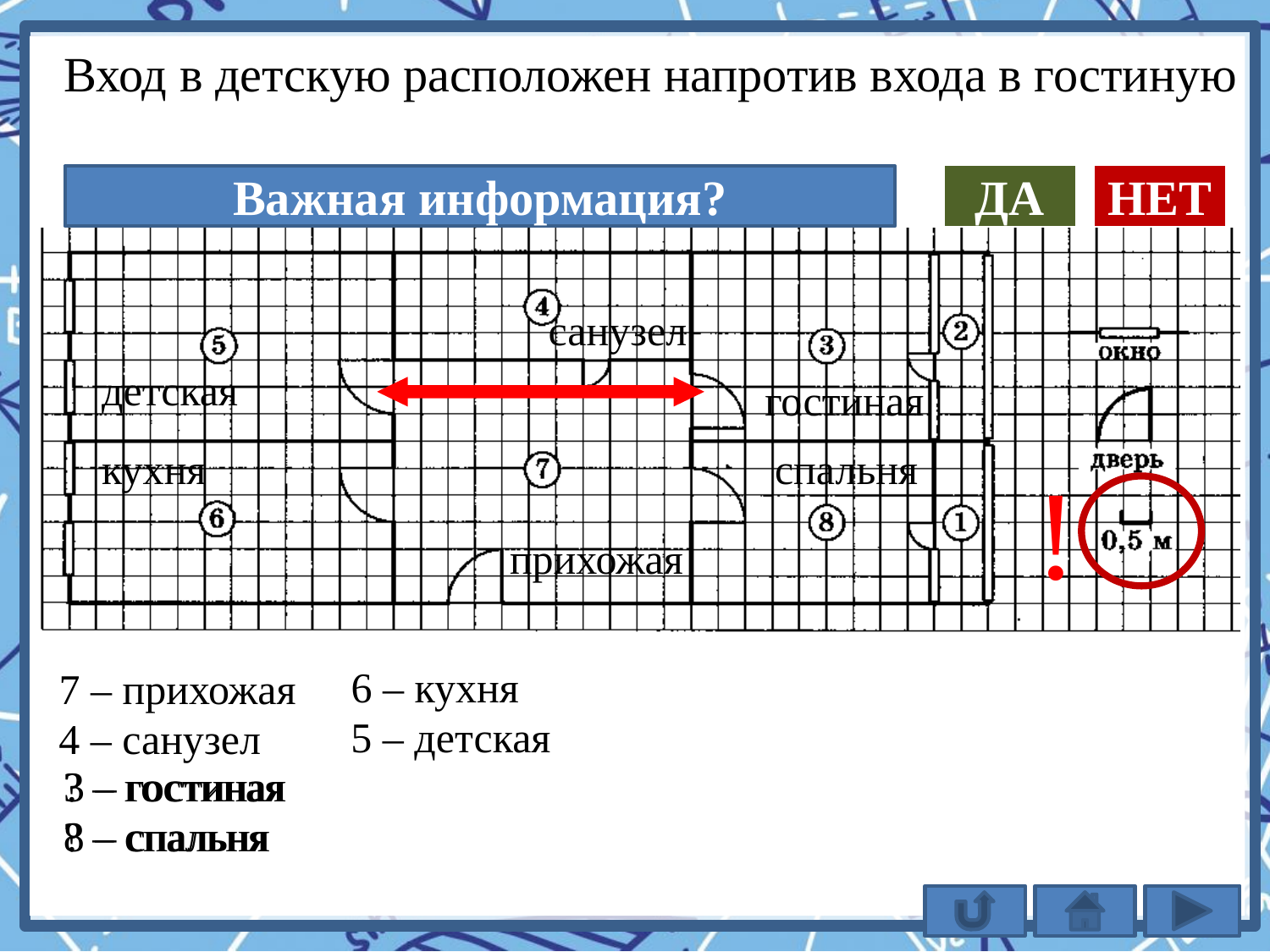

Вход в детскую расположен напротив входа в гостиную
Важная информация?
ДА
НЕТ
санузел
гостиная
детская

спальня
кухня
!

прихожая
6 – кухня
7 – прихожая
5 – детская
4 – санузел
? – гостиная
3 – гостиная
? – спальня
8 – спальня